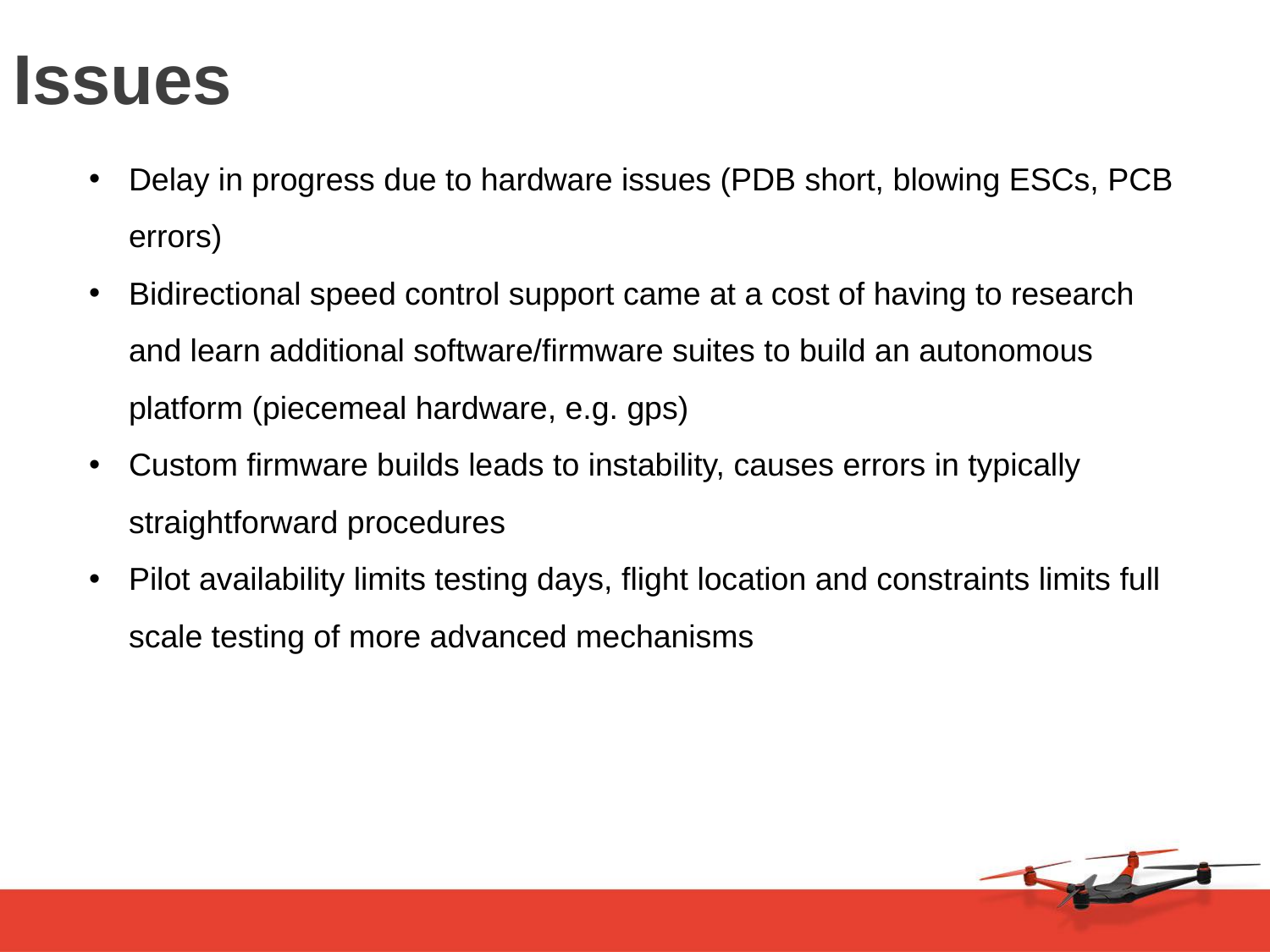

# Issues
Delay in progress due to hardware issues (PDB short, blowing ESCs, PCB errors)
Bidirectional speed control support came at a cost of having to research and learn additional software/firmware suites to build an autonomous platform (piecemeal hardware, e.g. gps)
Custom firmware builds leads to instability, causes errors in typically straightforward procedures
Pilot availability limits testing days, flight location and constraints limits full scale testing of more advanced mechanisms